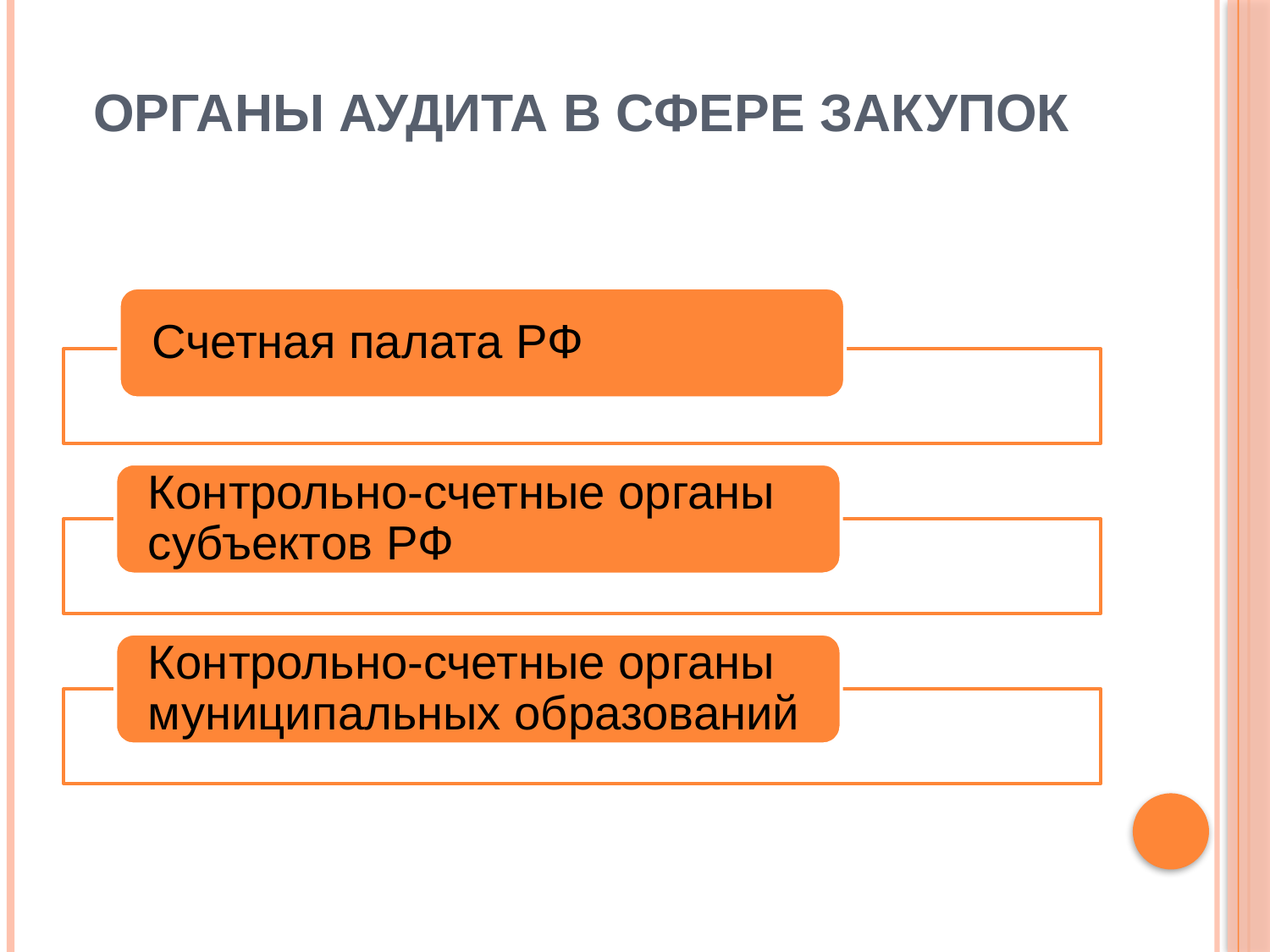

# Органы аудита в сфере закупок
Счетная палата РФ
Контрольно-счетные органы субъектов РФ
Контрольно-счетные органы муниципальных образований